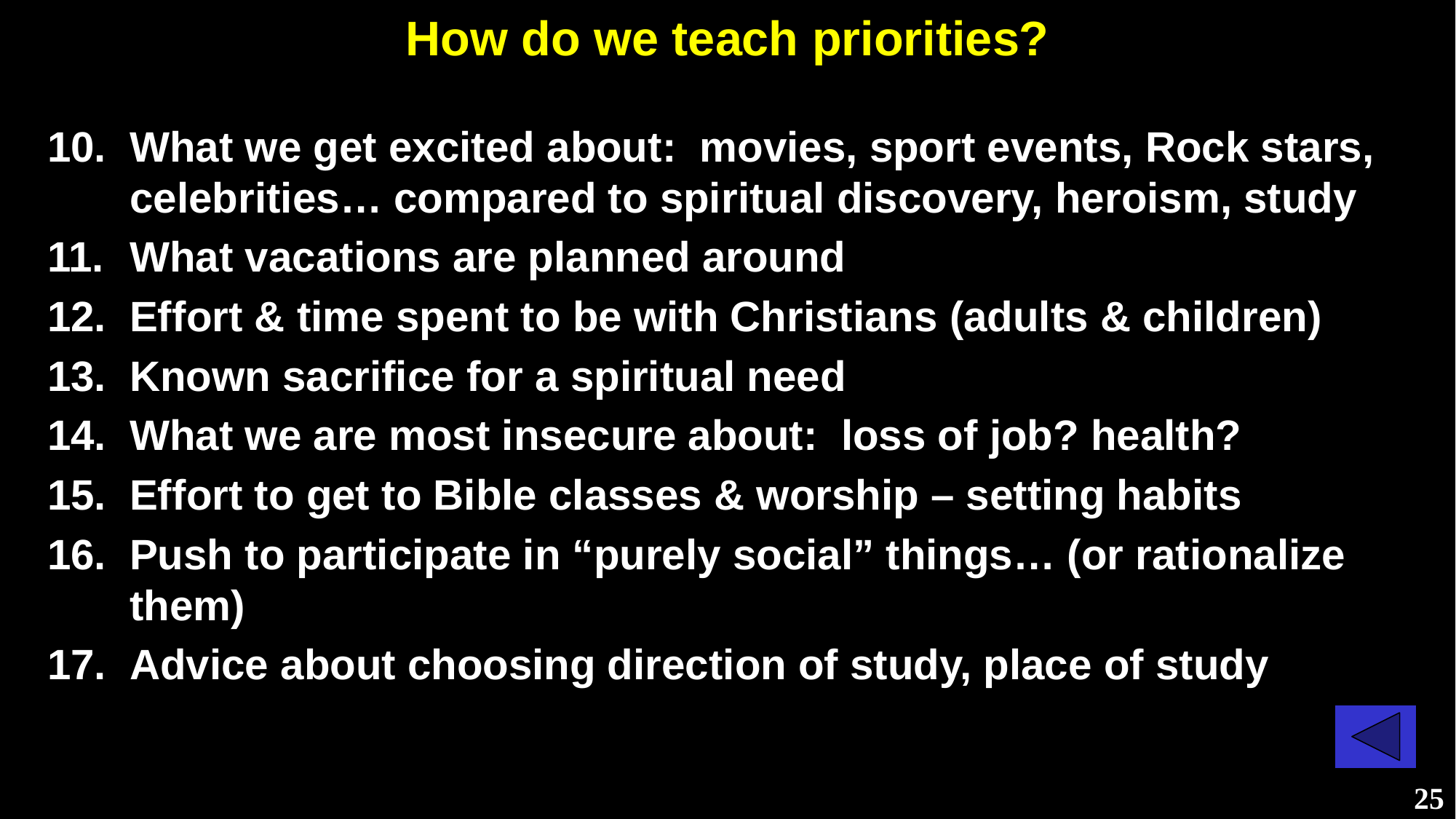

# How do we teach priorities?
What we get excited about:  movies, sport events, Rock stars, celebrities… compared to spiritual discovery, heroism, study
What vacations are planned around
Effort & time spent to be with Christians (adults & children)
Known sacrifice for a spiritual need
What we are most insecure about:  loss of job? health?
Effort to get to Bible classes & worship – setting habits
Push to participate in “purely social” things… (or rationalize them)
Advice about choosing direction of study, place of study

25